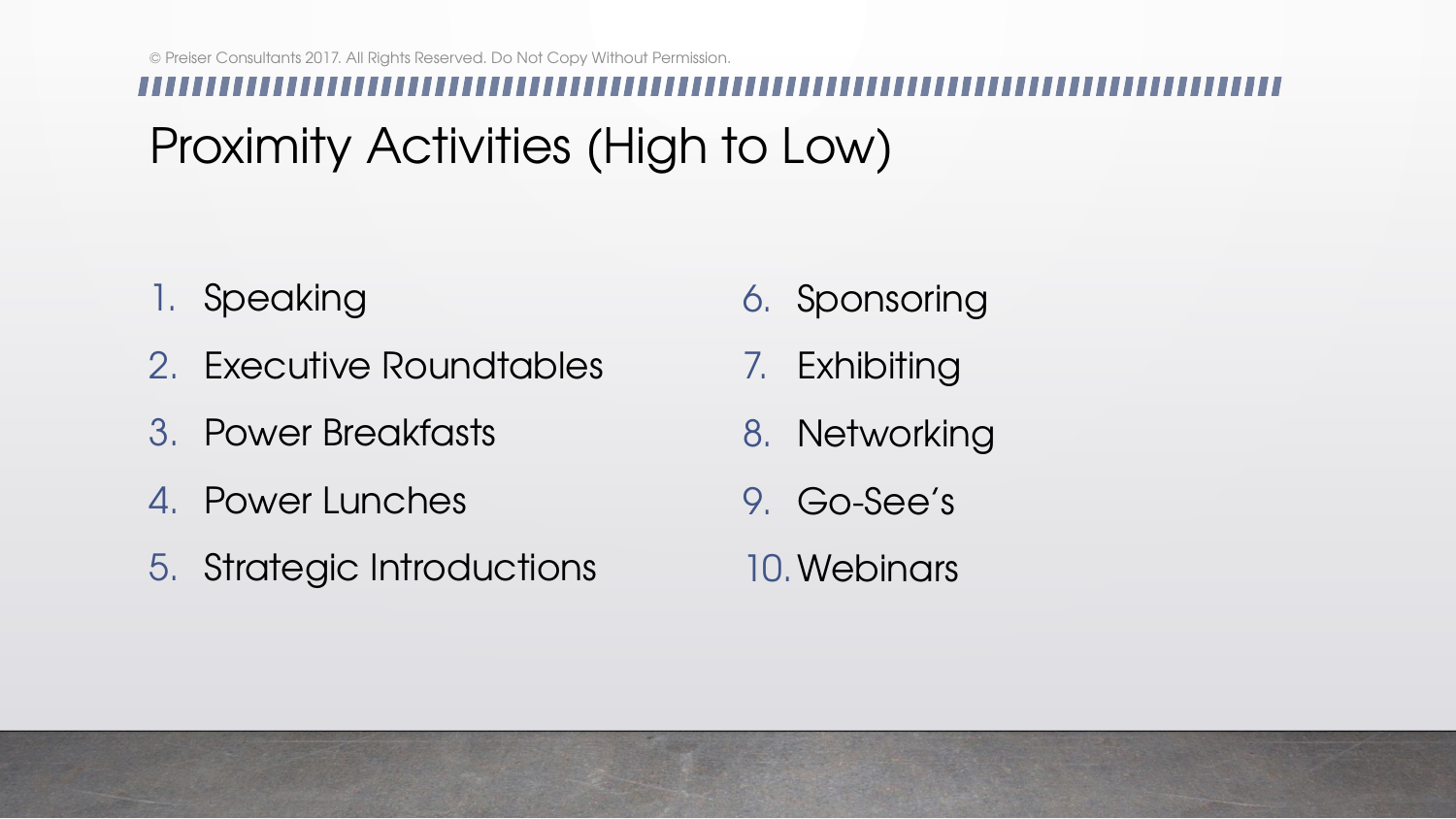

© Preiser Consultants 2017. All Rights Reserved. Do Not Copy Without Permission.
# Proximity Activities (High to Low)
Speaking
Executive Roundtables
Power Breakfasts
Power Lunches
Strategic Introductions
Sponsoring
Exhibiting
Networking
Go-See’s
Webinars